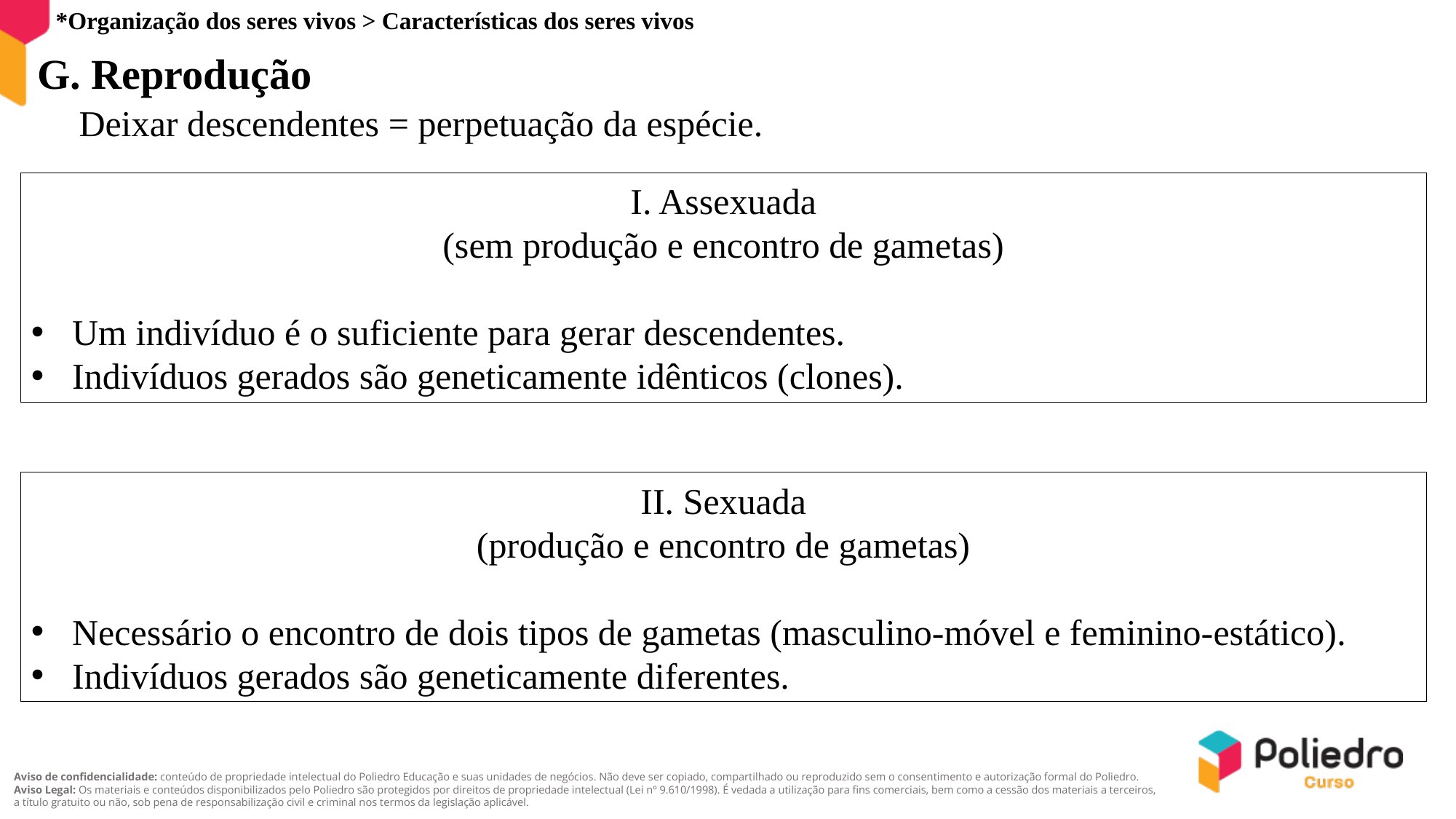

Tipograﬁa e títulos
*Organização dos seres vivos > Características dos seres vivos
G. Reprodução
Deixar descendentes = perpetuação da espécie.
I. Assexuada
(sem produção e encontro de gametas)

Um indivíduo é o suficiente para gerar descendentes.
Indivíduos gerados são geneticamente idênticos (clones).
II. Sexuada
(produção e encontro de gametas)

Necessário o encontro de dois tipos de gametas (masculino-móvel e feminino-estático).
Indivíduos gerados são geneticamente diferentes.